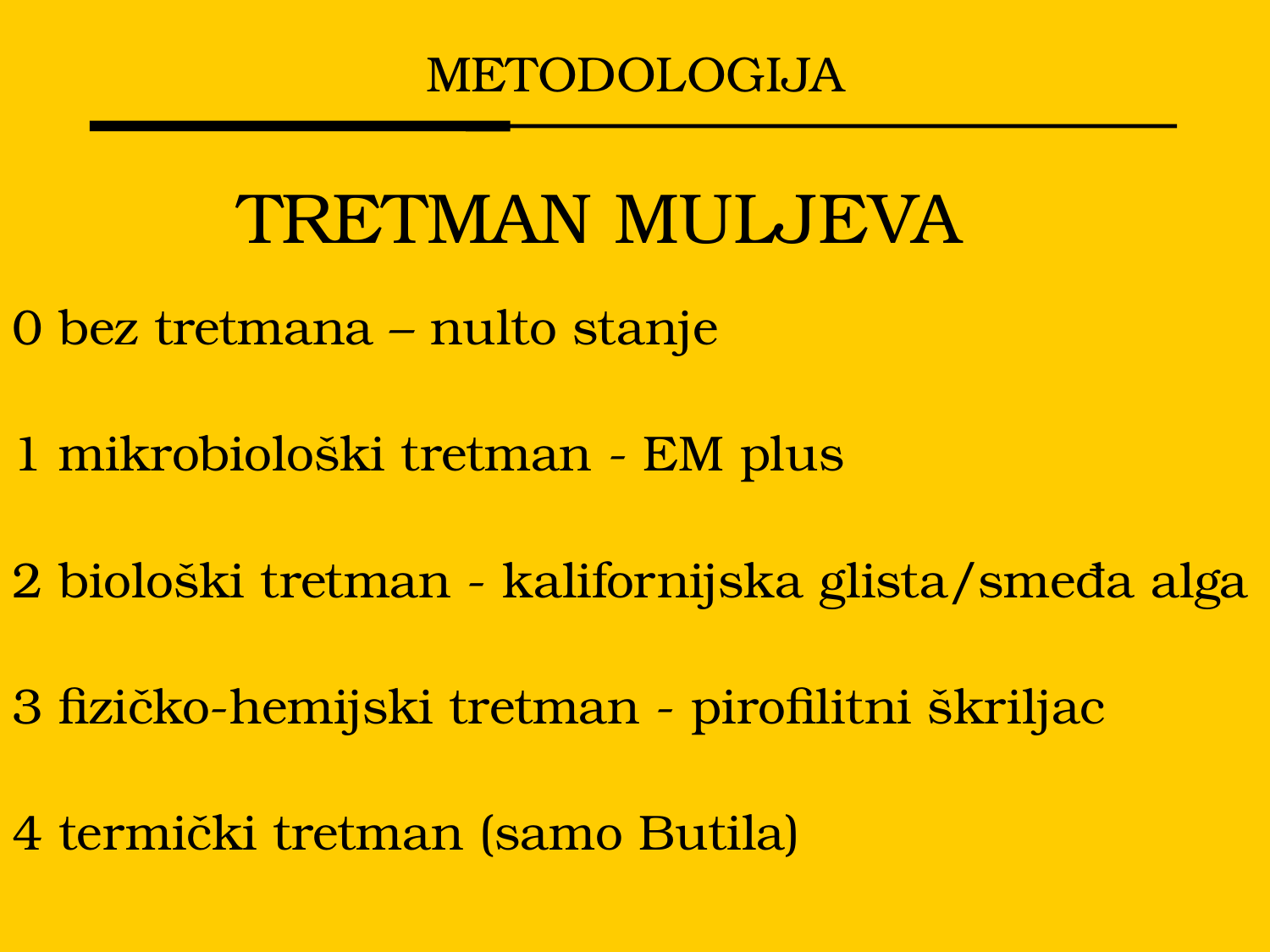

METODOLOGIJA

TRETMAN MULJEVA
0 bez tretmana – nulto stanje

1 mikrobiološki tretman - EM plus

2 biološki tretman - kalifornijska glista/smeđa alga

3 fizičko-hemijski tretman - pirofilitni škriljac

4 termički tretman (samo Butila)